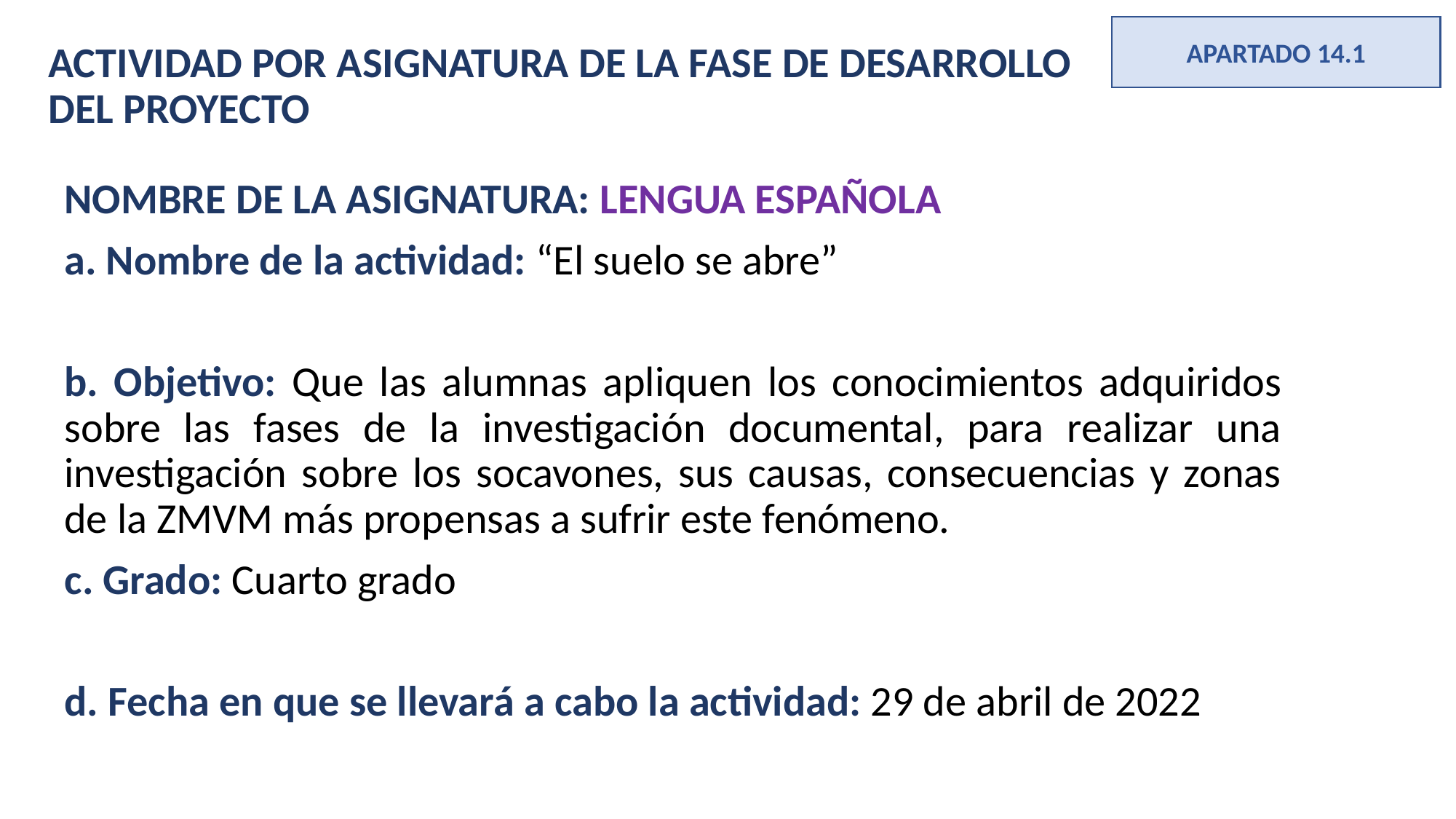

APARTADO 14.1
ACTIVIDAD POR ASIGNATURA DE LA FASE DE DESARROLLO DEL PROYECTO
NOMBRE DE LA ASIGNATURA: LENGUA ESPAÑOLA
a. Nombre de la actividad: “El suelo se abre”

b. Objetivo: Que las alumnas apliquen los conocimientos adquiridos sobre las fases de la investigación documental, para realizar una investigación sobre los socavones, sus causas, consecuencias y zonas de la ZMVM más propensas a sufrir este fenómeno.
c. Grado: Cuarto grado

d. Fecha en que se llevará a cabo la actividad: 29 de abril de 2022